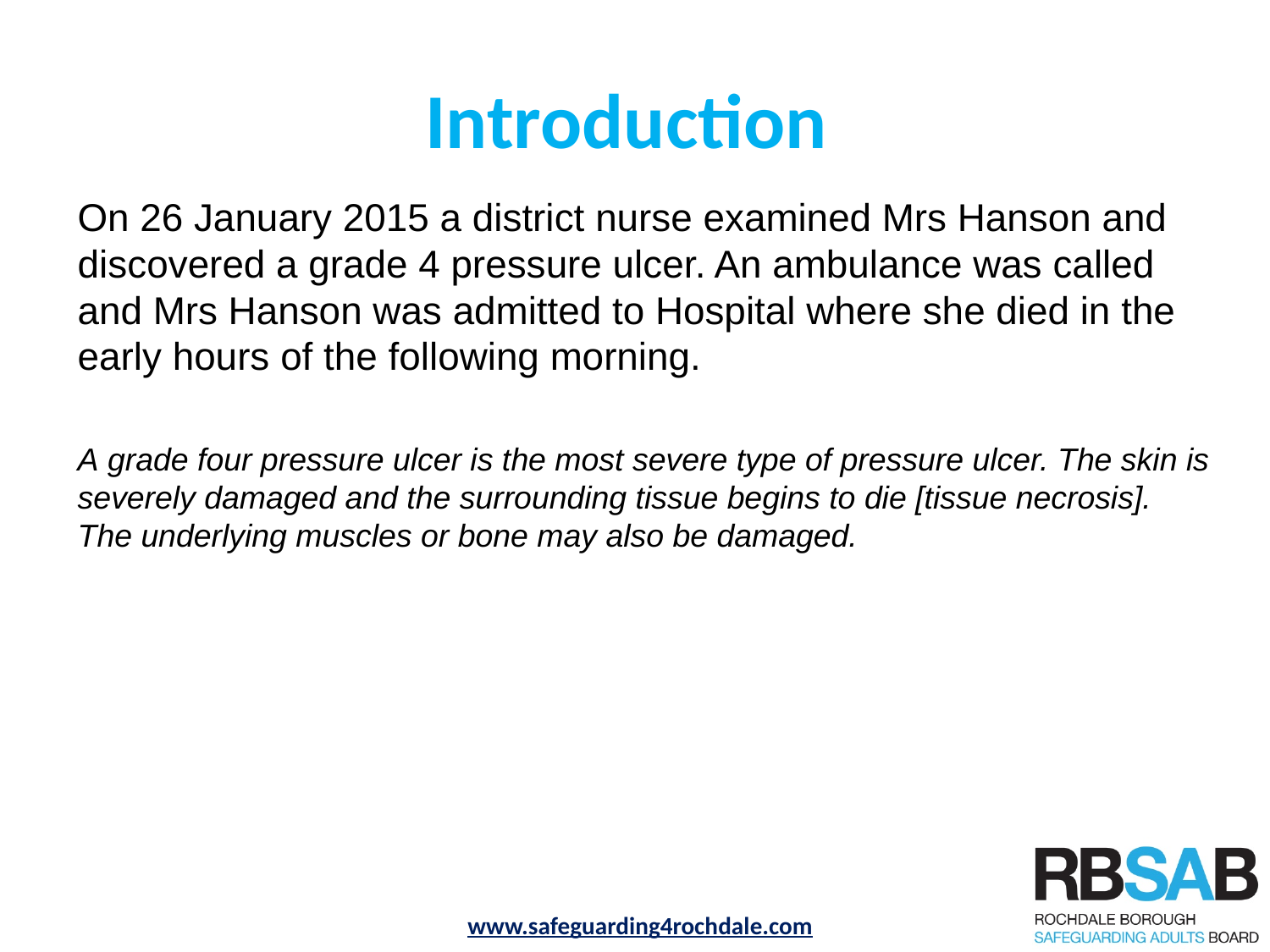

# Introduction
On 26 January 2015 a district nurse examined Mrs Hanson and discovered a grade 4 pressure ulcer. An ambulance was called and Mrs Hanson was admitted to Hospital where she died in the early hours of the following morning.

A grade four pressure ulcer is the most severe type of pressure ulcer. The skin is severely damaged and the surrounding tissue begins to die [tissue necrosis]. The underlying muscles or bone may also be damaged.